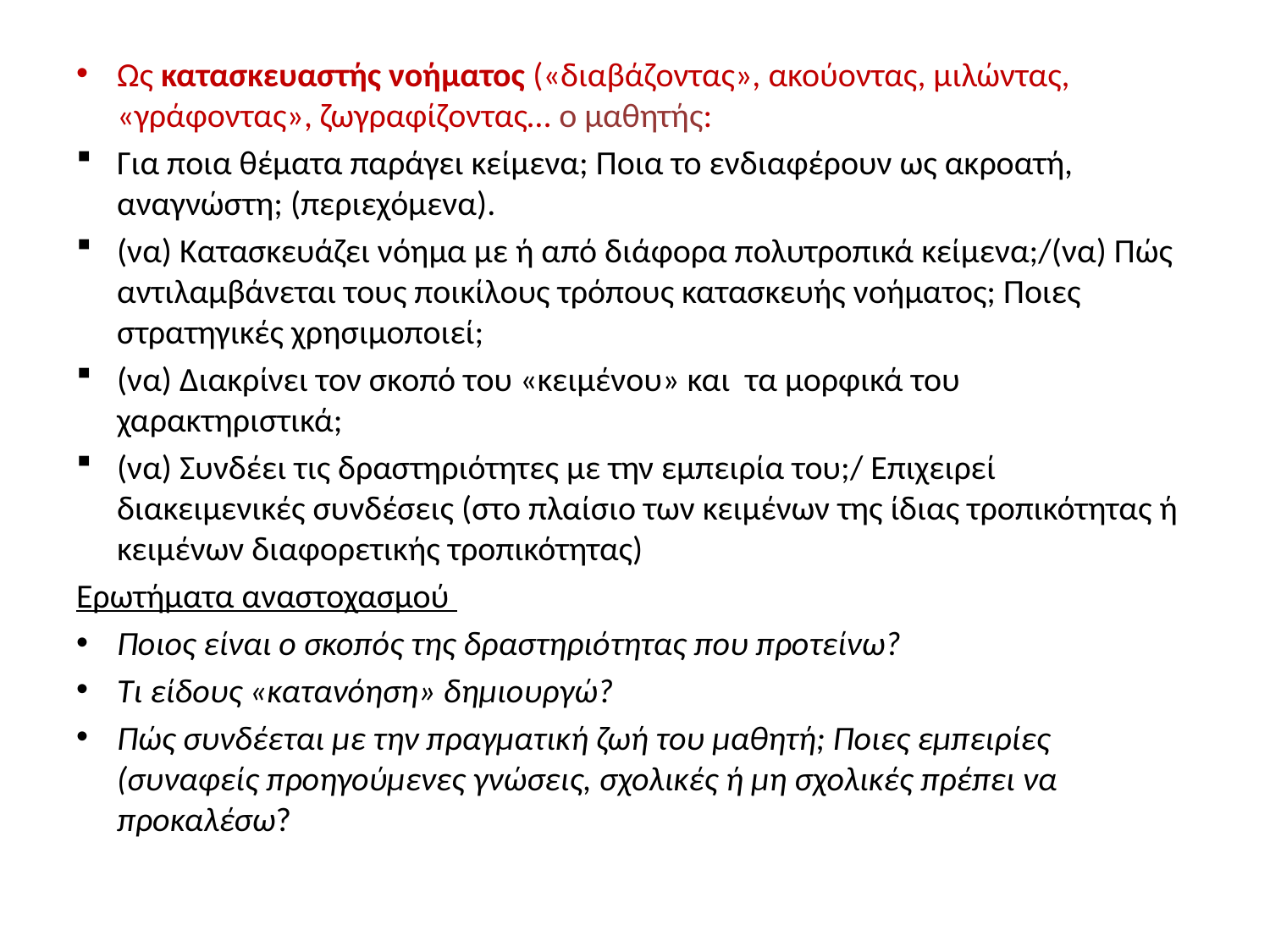

Ως κατασκευαστής νοήματος («διαβάζοντας», ακούοντας, μιλώντας, «γράφοντας», ζωγραφίζοντας… ο μαθητής:
Για ποια θέματα παράγει κείμενα; Ποια το ενδιαφέρουν ως ακροατή, αναγνώστη; (περιεχόμενα).
(να) Κατασκευάζει νόημα με ή από διάφορα πολυτροπικά κείμενα;/(να) Πώς αντιλαμβάνεται τους ποικίλους τρόπους κατασκευής νοήματος; Ποιες στρατηγικές χρησιμοποιεί;
(να) Διακρίνει τον σκοπό του «κειμένου» και  τα μορφικά του χαρακτηριστικά;
(να) Συνδέει τις δραστηριότητες με την εμπειρία του;/ Επιχειρεί  διακειμενικές συνδέσεις (στο πλαίσιο των κειμένων της ίδιας τροπικότητας ή κειμένων διαφορετικής τροπικότητας)
Ερωτήματα αναστοχασμού
Ποιος είναι ο σκοπός της δραστηριότητας που προτείνω?
Τι είδους «κατανόηση» δημιουργώ?
Πώς συνδέεται με την πραγματική ζωή του μαθητή; Ποιες εμπειρίες (συναφείς προηγούμενες γνώσεις, σχολικές ή μη σχολικές πρέπει να προκαλέσω?